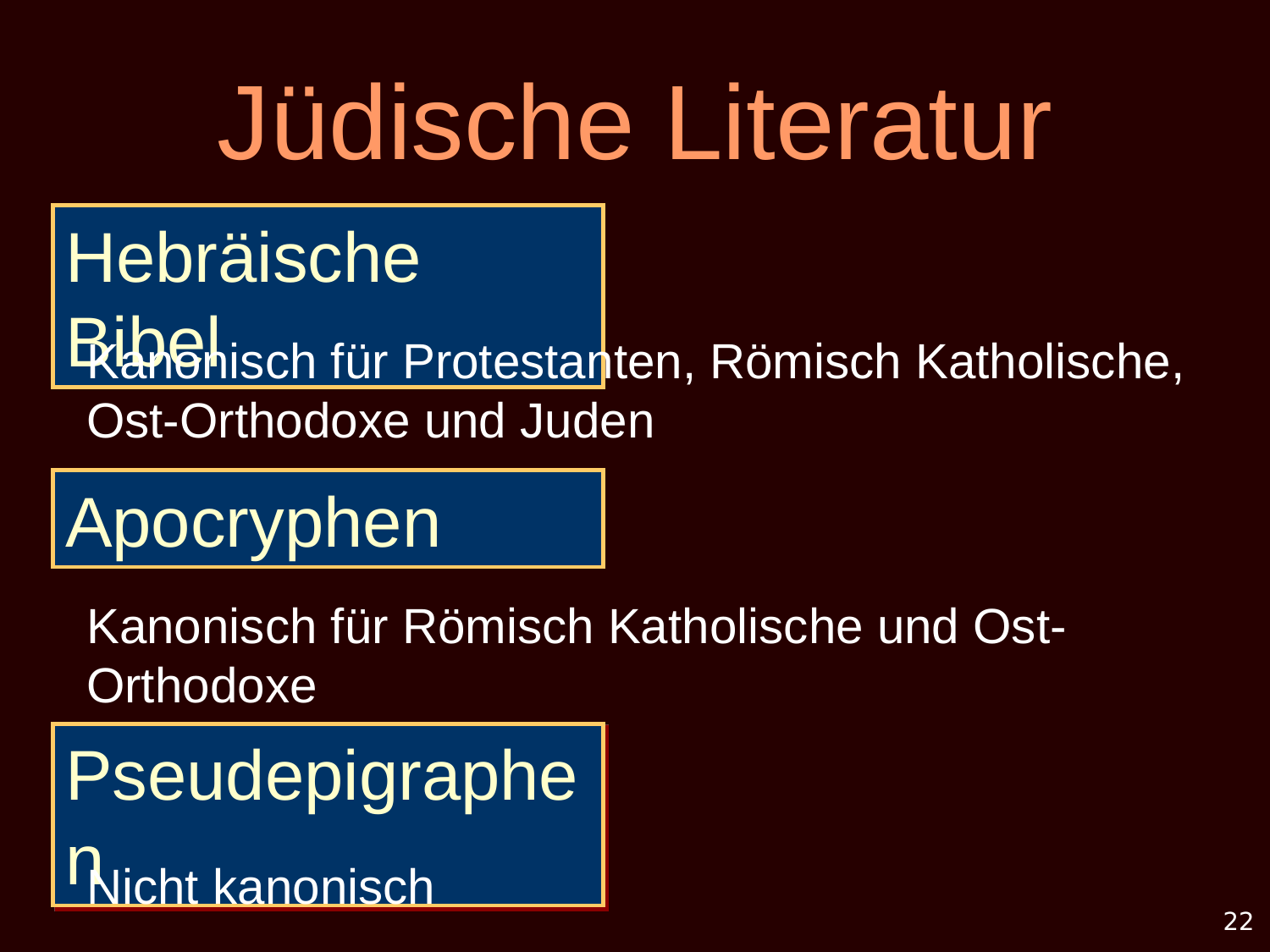

# Jüdische Literatur
Hebräische Bibel

Kanonisch für Protestanten, Römisch Katholische, Ost-Orthodoxe und Juden
Apocryphen
Kanonisch für Römisch Katholische und Ost-Orthodoxe
Pseudepigraphen
Nicht kanonisch
22